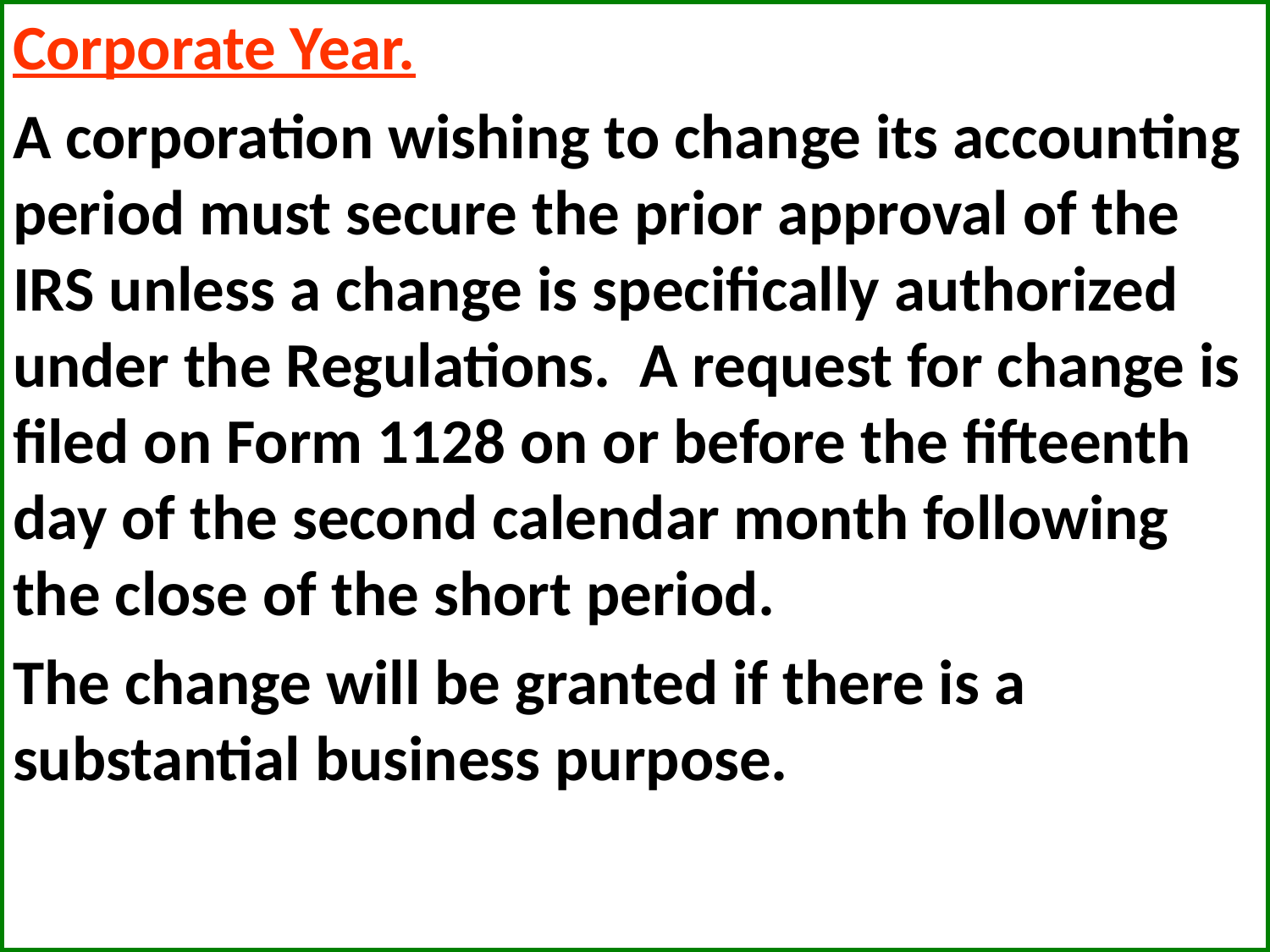

Corporate Year.
A corporation wishing to change its accounting period must secure the prior approval of the IRS unless a change is specifically authorized under the Regulations.  A request for change is filed on Form 1128 on or before the fifteenth day of the second calendar month following the close of the short period.
The change will be granted if there is a substantial business purpose.
#